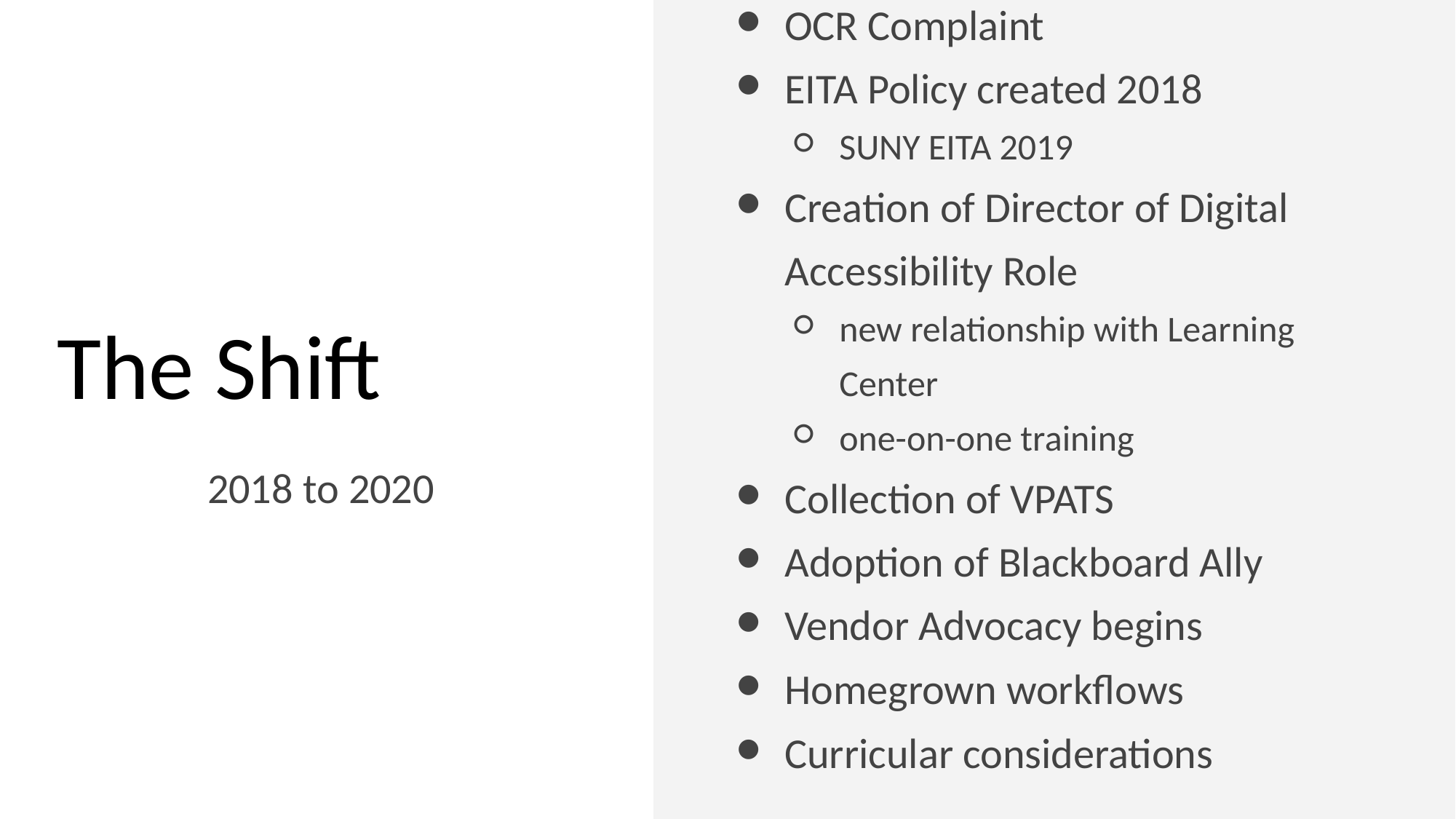

OCR Complaint
EITA Policy created 2018
SUNY EITA 2019
Creation of Director of Digital Accessibility Role
new relationship with Learning Center
one-on-one training
Collection of VPATS
Adoption of Blackboard Ally
Vendor Advocacy begins
Homegrown workflows
Curricular considerations
# The Shift
2018 to 2020